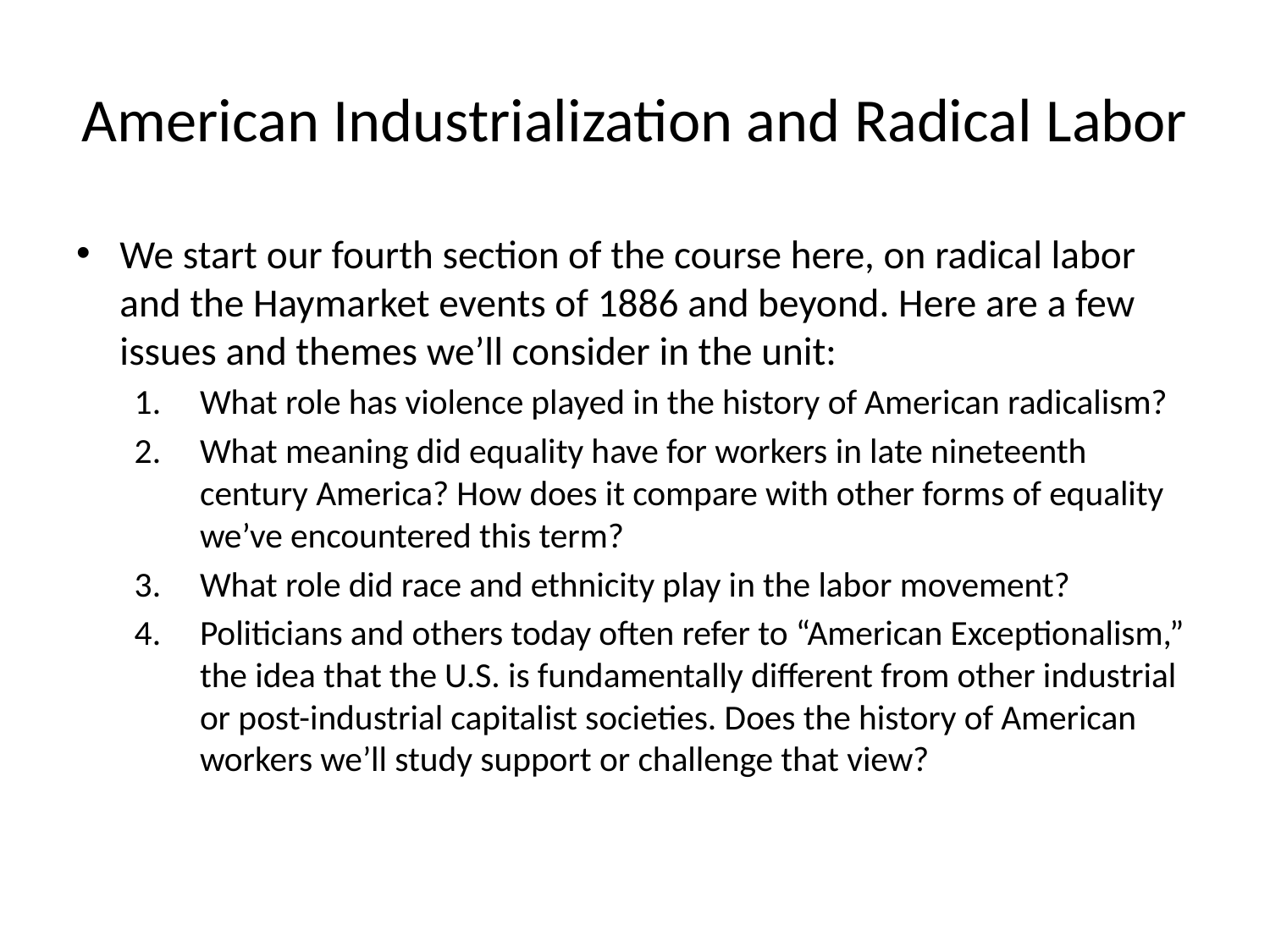

# American Industrialization and Radical Labor
We start our fourth section of the course here, on radical labor and the Haymarket events of 1886 and beyond. Here are a few issues and themes we’ll consider in the unit:
What role has violence played in the history of American radicalism?
What meaning did equality have for workers in late nineteenth century America? How does it compare with other forms of equality we’ve encountered this term?
What role did race and ethnicity play in the labor movement?
Politicians and others today often refer to “American Exceptionalism,” the idea that the U.S. is fundamentally different from other industrial or post-industrial capitalist societies. Does the history of American workers we’ll study support or challenge that view?